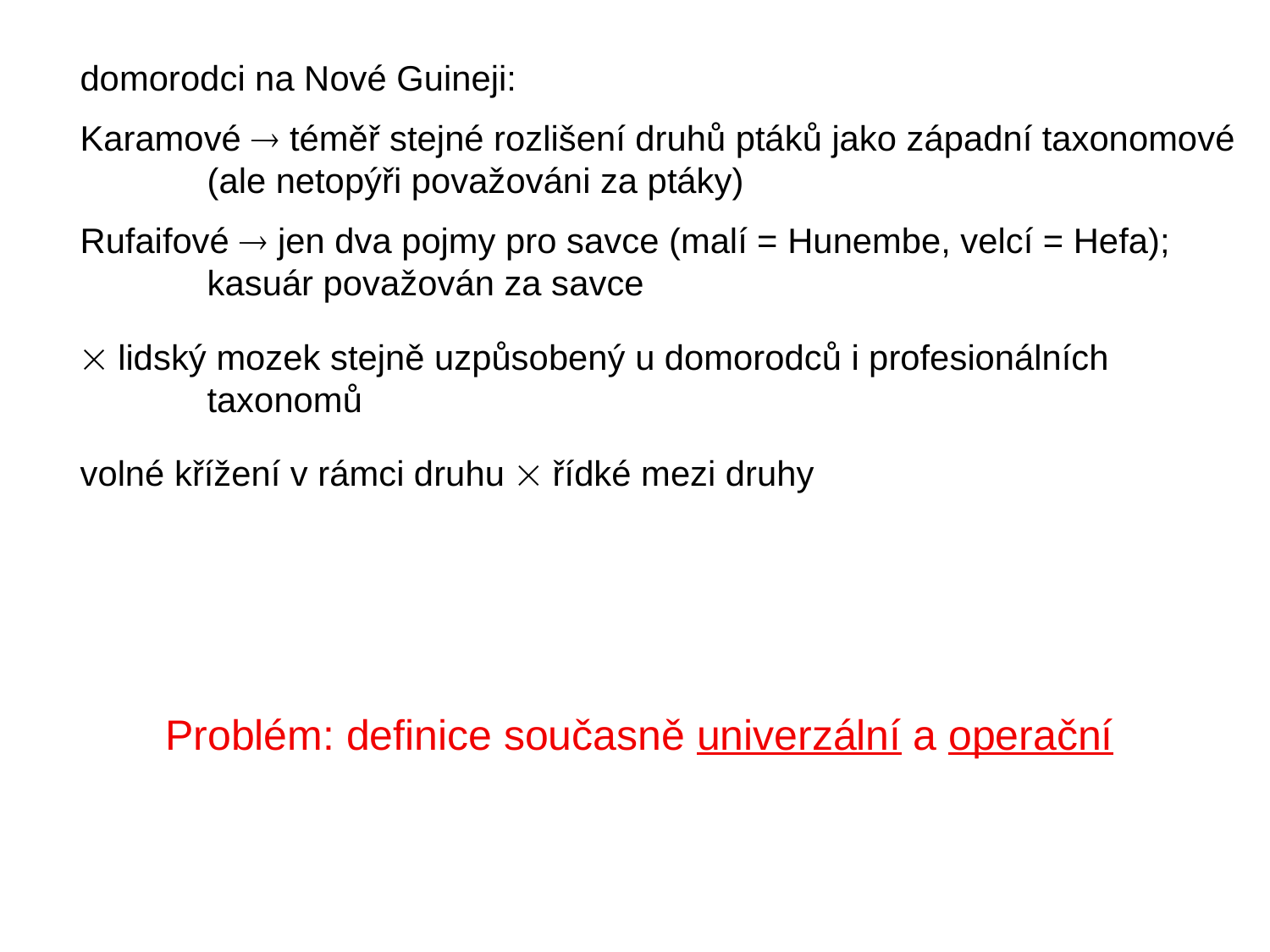

domorodci na Nové Guineji:
Karamové → téměř stejné rozlišení druhů ptáků jako západní taxonomové
	(ale netopýři považováni za ptáky)
Rufaifové → jen dva pojmy pro savce (malí = Hunembe, velcí = Hefa);
	kasuár považován za savce
× lidský mozek stejně uzpůsobený u domorodců i profesionálních
	taxonomů
volné křížení v rámci druhu × řídké mezi druhy
Problém: definice současně univerzální a operační